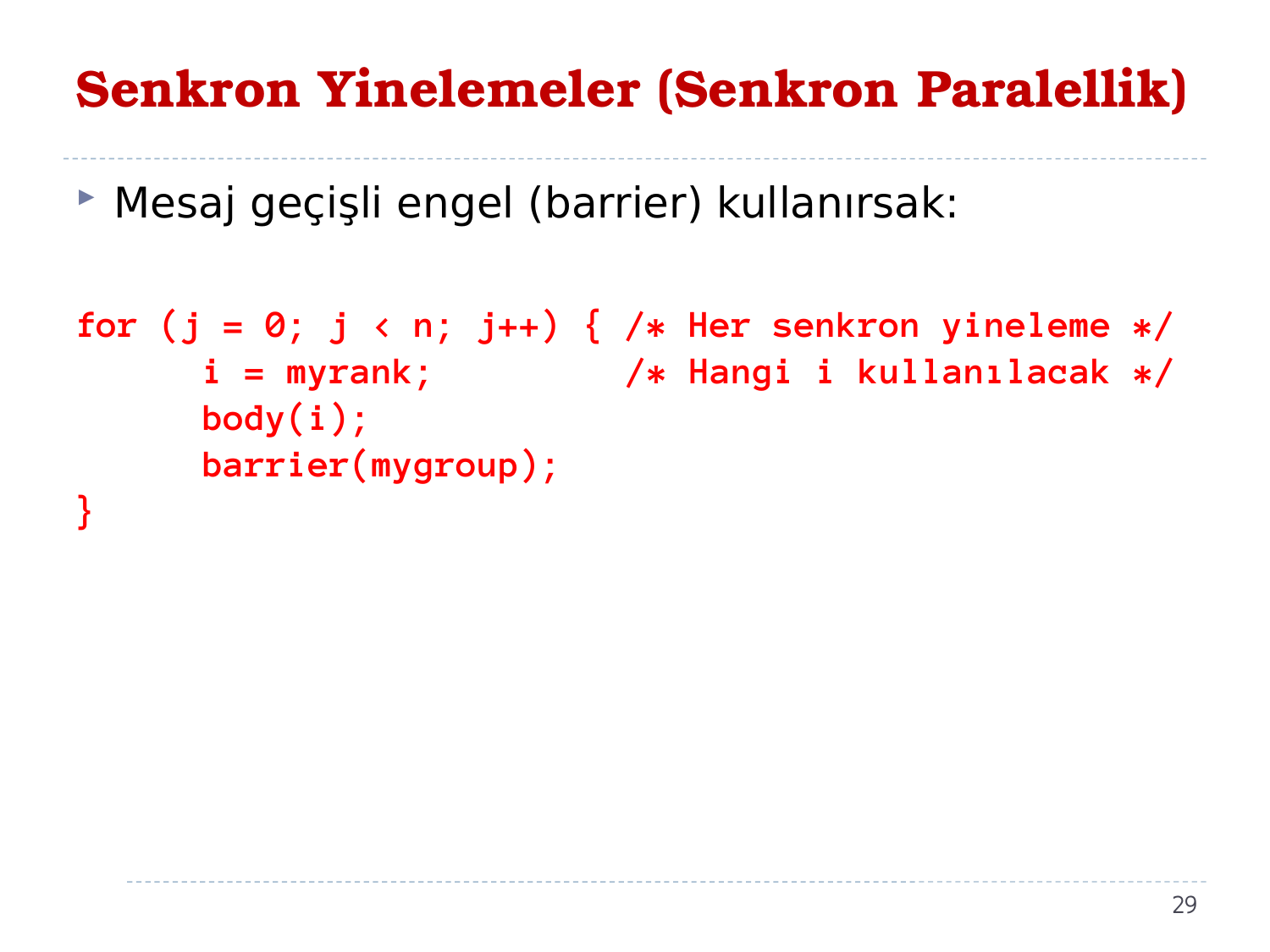

# Senkron Yinelemeler (Senkron Paralellik)
Mesaj geçişli engel (barrier) kullanırsak:

for (j = 0; j < n; j++) { /* Her senkron yineleme */
	i = myrank;		  /* Hangi i kullanılacak */
	body(i);
	barrier(mygroup);
}
29